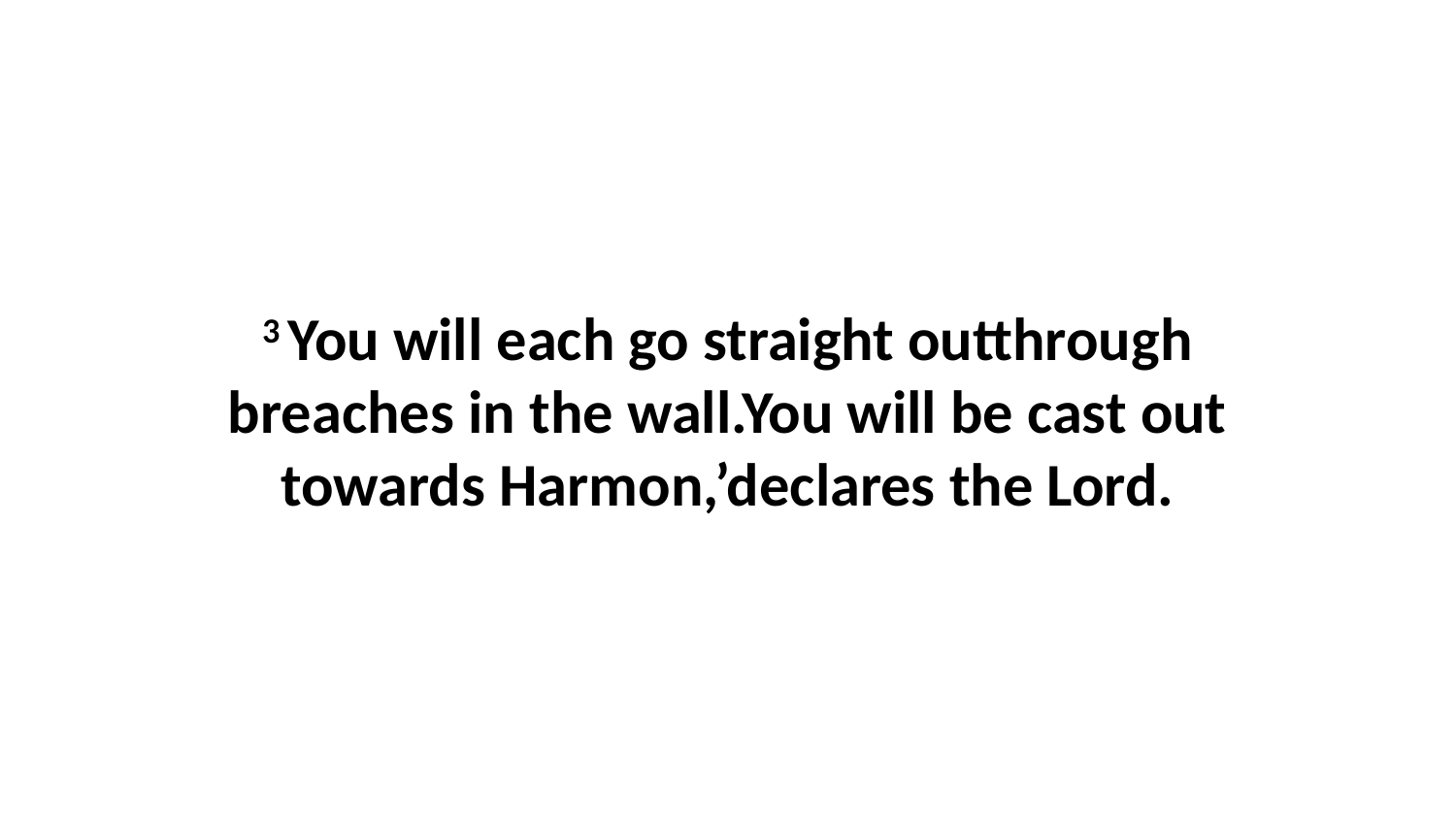

3 You will each go straight outthrough breaches in the wall.You will be cast out towards Harmon,’declares the Lord.